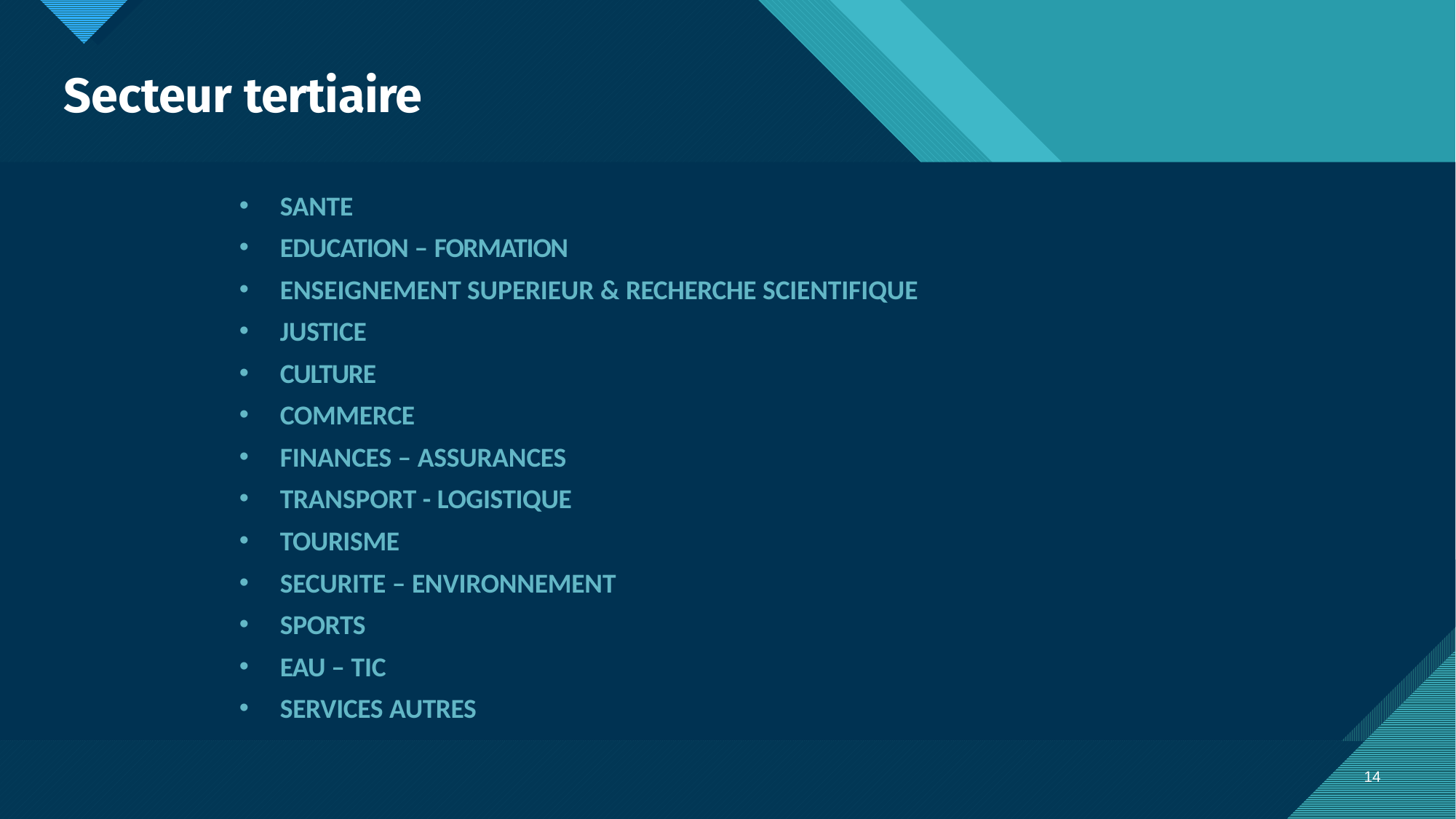

# Secteur tertiaire
SANTE
EDUCATION – FORMATION
ENSEIGNEMENT SUPERIEUR & RECHERCHE SCIENTIFIQUE
JUSTICE
CULTURE
COMMERCE
FINANCES – ASSURANCES
TRANSPORT - LOGISTIQUE
TOURISME
SECURITE – ENVIRONNEMENT
SPORTS
EAU – TIC
SERVICES AUTRES
14